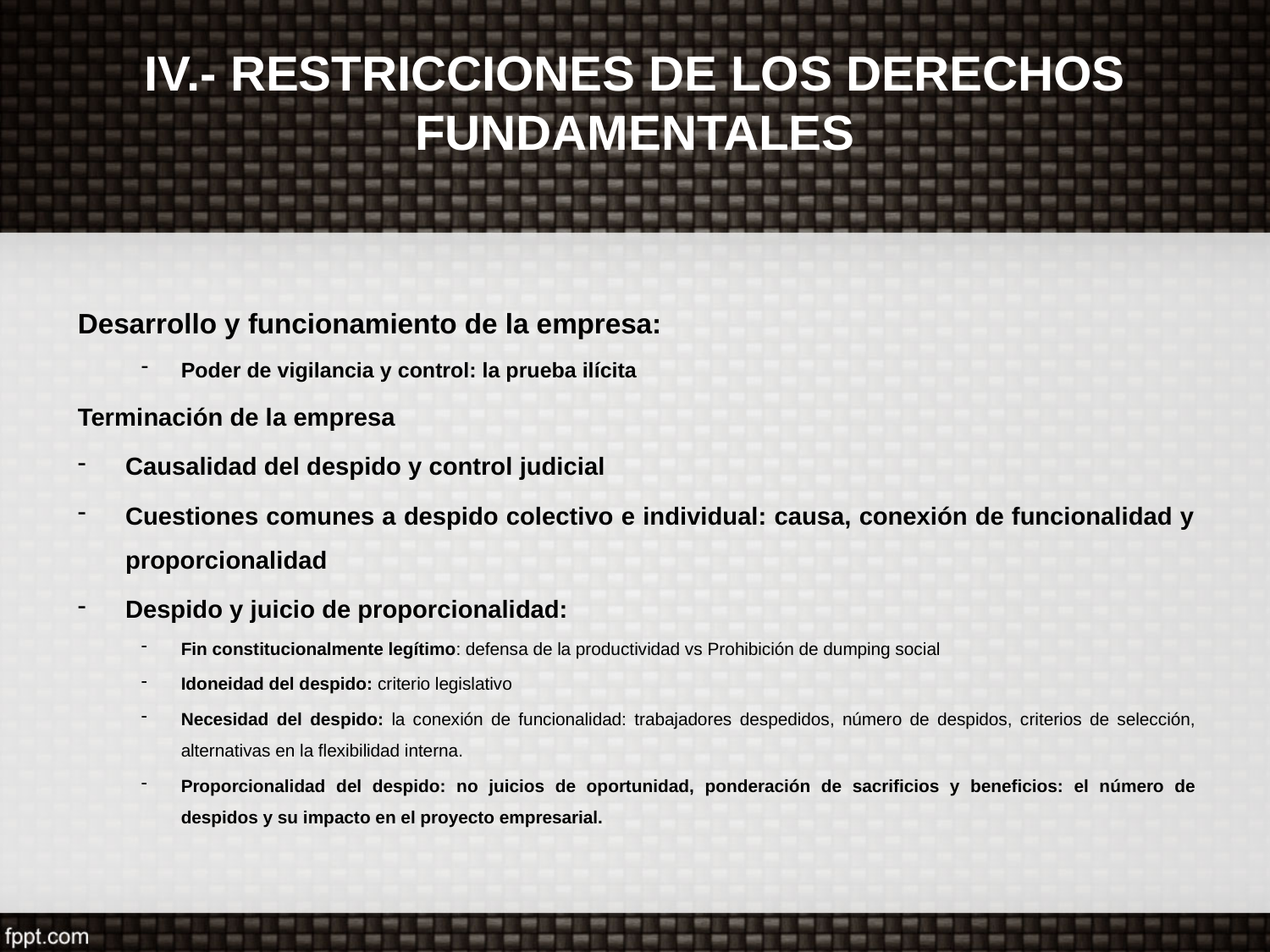

# IV.- RESTRICCIONES DE LOS DERECHOS FUNDAMENTALES .

Desarrollo y funcionamiento de la empresa:
Poder de vigilancia y control: la prueba ilícita
Terminación de la empresa
Causalidad del despido y control judicial
Cuestiones comunes a despido colectivo e individual: causa, conexión de funcionalidad y proporcionalidad
Despido y juicio de proporcionalidad:
Fin constitucionalmente legítimo: defensa de la productividad vs Prohibición de dumping social
Idoneidad del despido: criterio legislativo
Necesidad del despido: la conexión de funcionalidad: trabajadores despedidos, número de despidos, criterios de selección, alternativas en la flexibilidad interna.
Proporcionalidad del despido: no juicios de oportunidad, ponderación de sacrificios y beneficios: el número de despidos y su impacto en el proyecto empresarial.